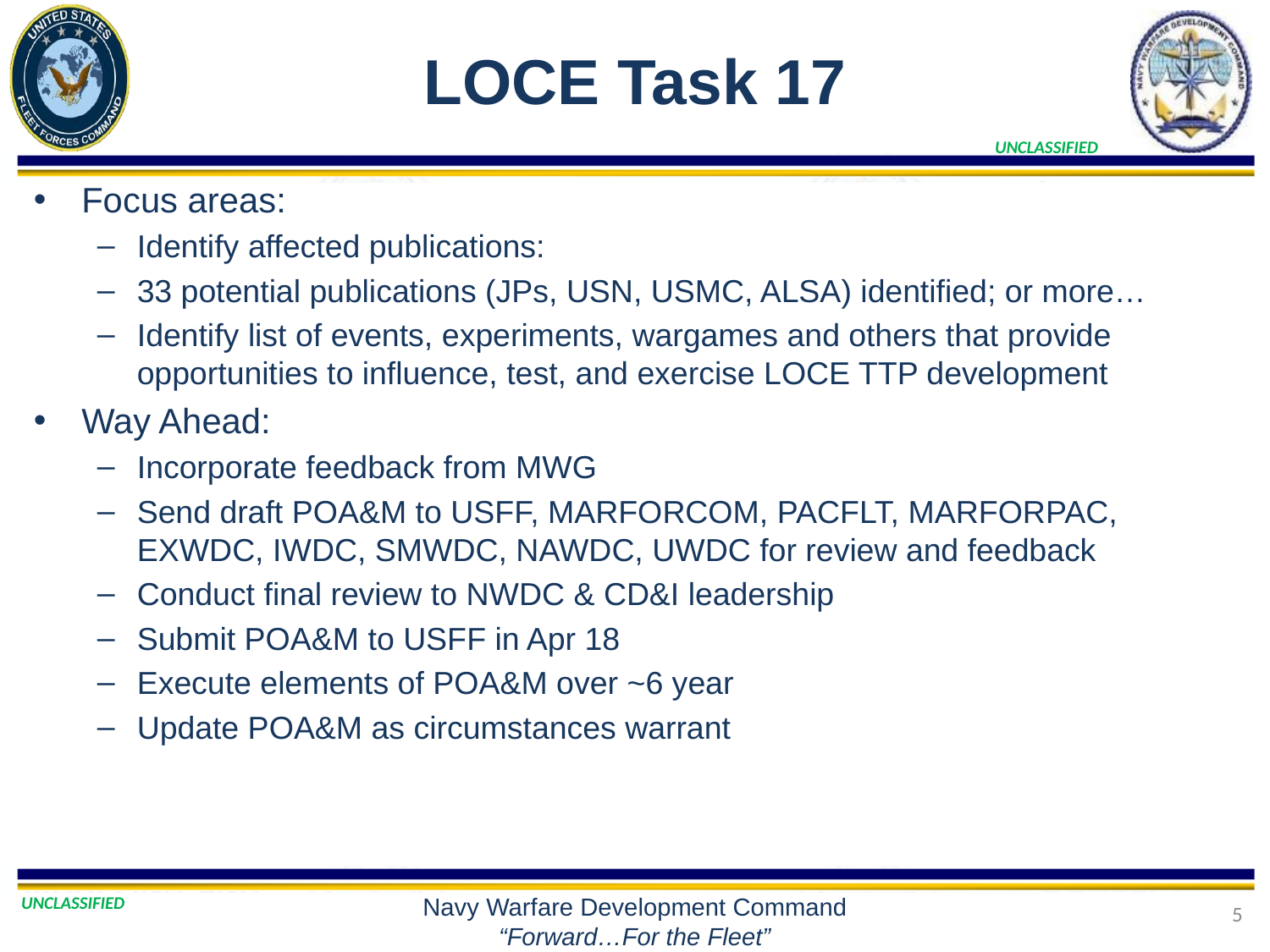

# LOCE Task 17
Focus areas:
Identify affected publications:
33 potential publications (JPs, USN, USMC, ALSA) identified; or more…
Identify list of events, experiments, wargames and others that provide opportunities to influence, test, and exercise LOCE TTP development
Way Ahead:
Incorporate feedback from MWG
Send draft POA&M to USFF, MARFORCOM, PACFLT, MARFORPAC, EXWDC, IWDC, SMWDC, NAWDC, UWDC for review and feedback
Conduct final review to NWDC & CD&I leadership
Submit POA&M to USFF in Apr 18
Execute elements of POA&M over ~6 year
Update POA&M as circumstances warrant
5